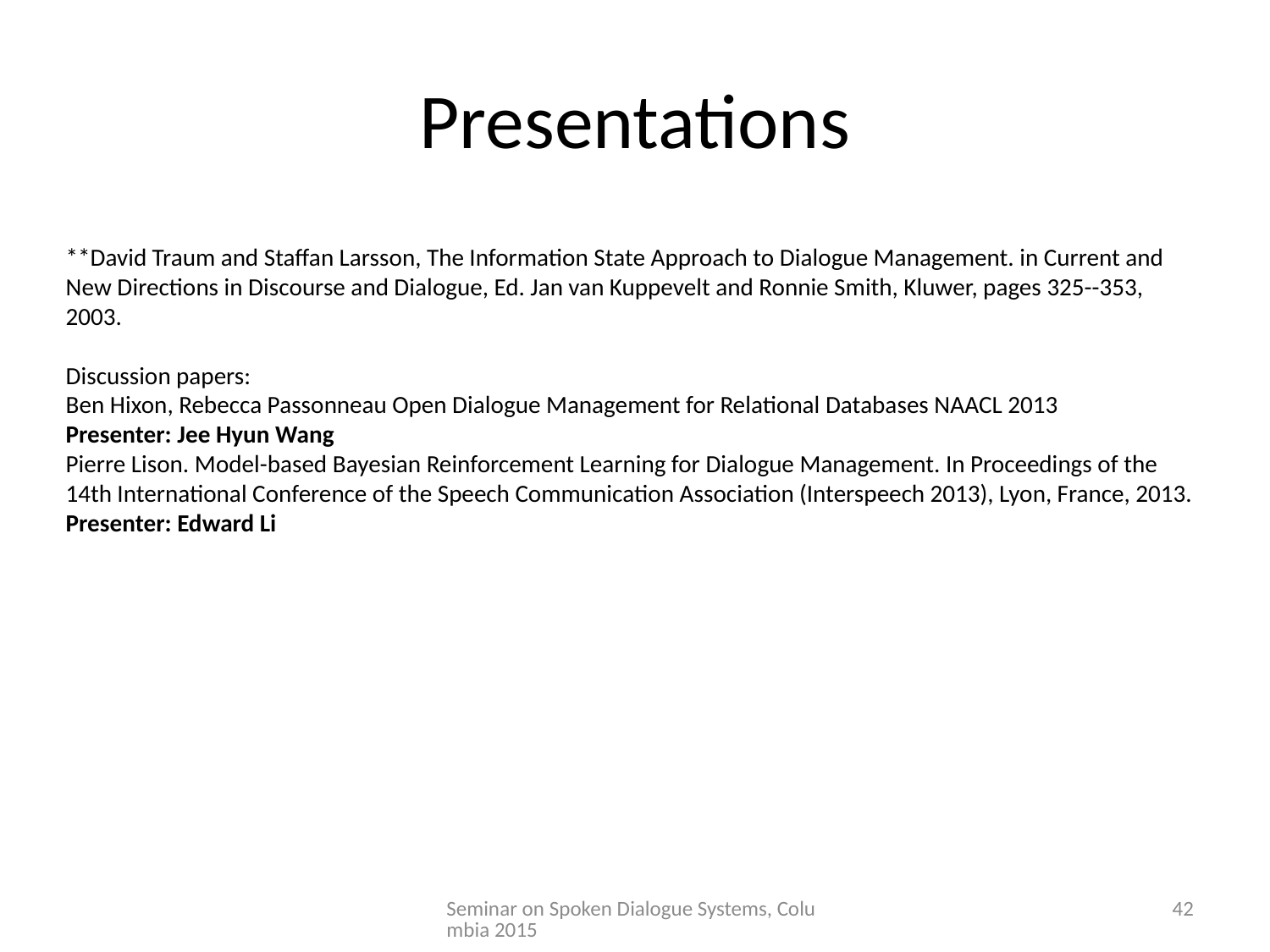

# Presentations
**David Traum and Staffan Larsson, The Information State Approach to Dialogue Management. in Current and New Directions in Discourse and Dialogue, Ed. Jan van Kuppevelt and Ronnie Smith, Kluwer, pages 325--353, 2003.

Discussion papers:
Ben Hixon, Rebecca Passonneau Open Dialogue Management for Relational Databases NAACL 2013
Presenter: Jee Hyun Wang
Pierre Lison. Model-based Bayesian Reinforcement Learning for Dialogue Management. In Proceedings of the 14th International Conference of the Speech Communication Association (Interspeech 2013), Lyon, France, 2013. Presenter: Edward Li
Seminar on Spoken Dialogue Systems, Columbia 2015
42